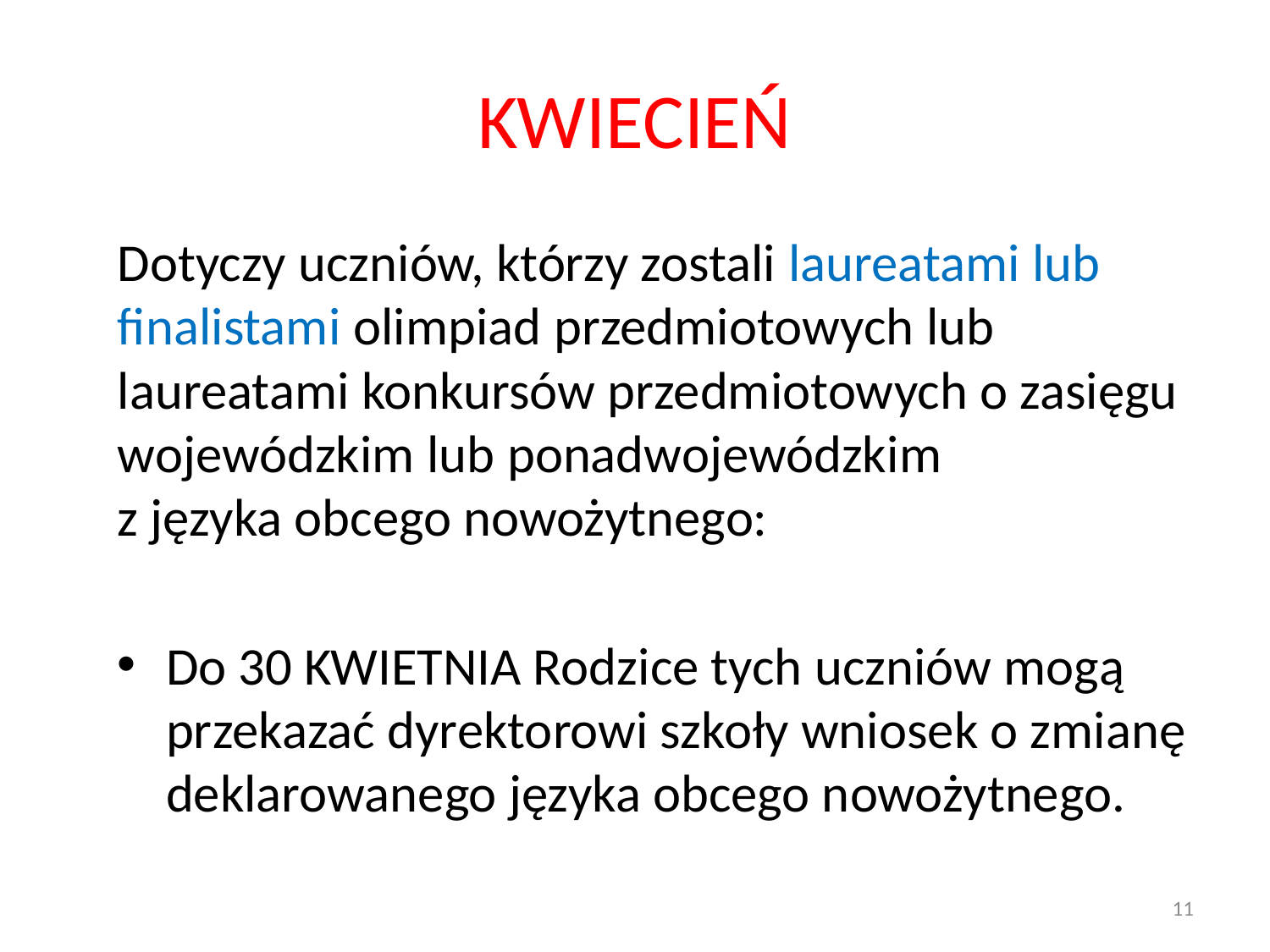

# KWIECIEŃ
Dotyczy uczniów, którzy zostali laureatami lub finalistami olimpiad przedmiotowych lub laureatami konkursów przedmiotowych o zasięgu wojewódzkim lub ponadwojewódzkim
z języka obcego nowożytnego:

Do 30 KWIETNIA Rodzice tych uczniów mogą przekazać dyrektorowi szkoły wniosek o zmianę deklarowanego języka obcego nowożytnego.
11